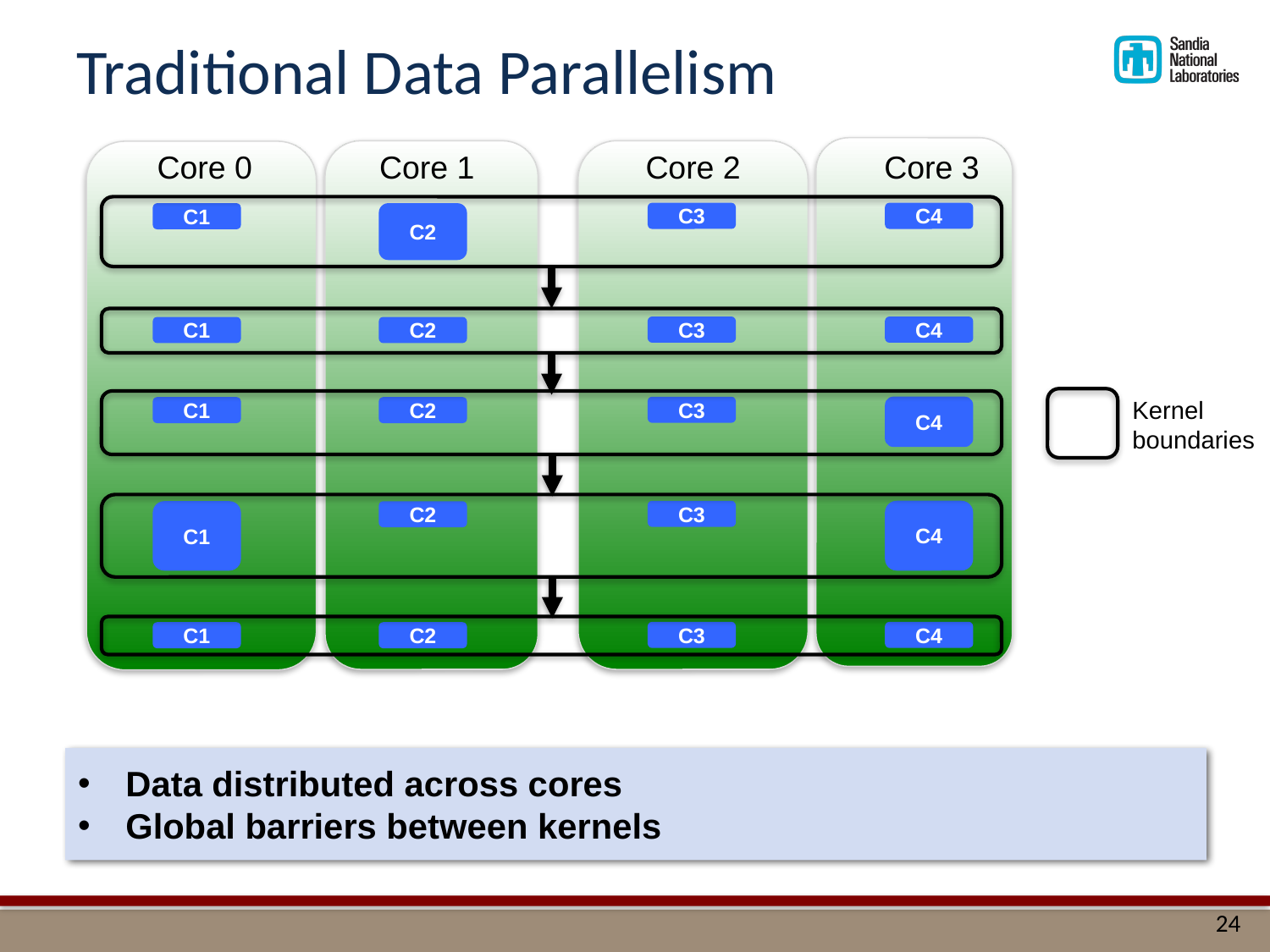

# Traditional Data Parallelism

Core 0

Core 3

Core 1
Core 2

C3
C4
C2
C1

C3
C4
C1
C2

Kernel
boundaries

C4
C3
C1
C2

C3
C4
C1
C2

C3
C4
C1
C2
Data distributed across cores
Global barriers between kernels
24